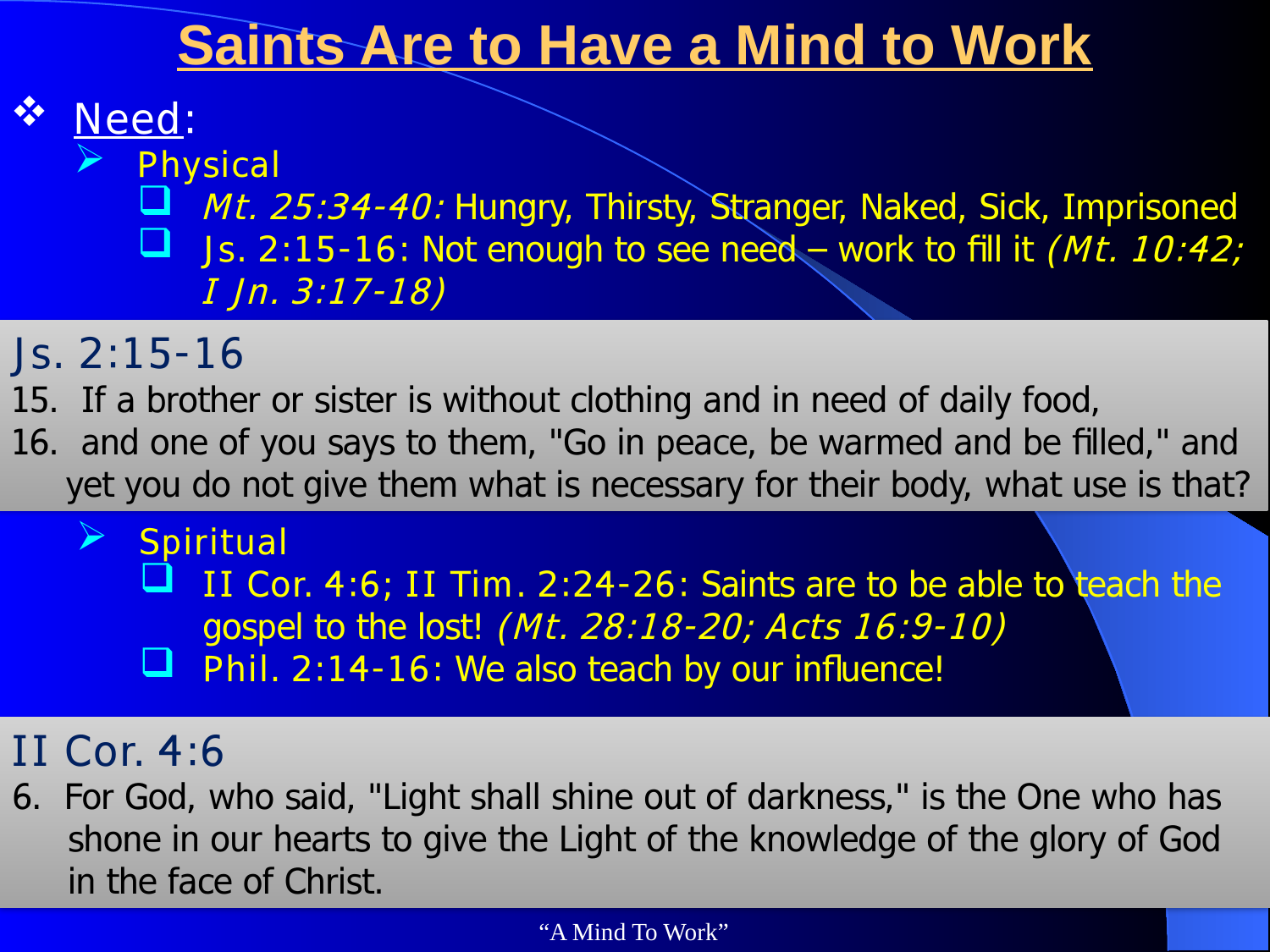

# Saints Are to Have a Mind to Work
Need:
Physical
Mt. 25:34-40: Hungry, Thirsty, Stranger, Naked, Sick, Imprisoned
Js. 2:15-16: Not enough to see need – work to fill it (Mt. 10:42; I Jn. 3:17-18)
Js. 2:15-16
15.  If a brother or sister is without clothing and in need of daily food,
16.  and one of you says to them, "Go in peace, be warmed and be filled," and yet you do not give them what is necessary for their body, what use is that?
Spiritual
II Cor. 4:6; II Tim. 2:24-26: Saints are to be able to teach the gospel to the lost! (Mt. 28:18-20; Acts 16:9-10)
Phil. 2:14-16: We also teach by our influence!
II Cor. 4:6
6.  For God, who said, "Light shall shine out of darkness," is the One who has shone in our hearts to give the Light of the knowledge of the glory of God in the face of Christ.
“A Mind To Work”